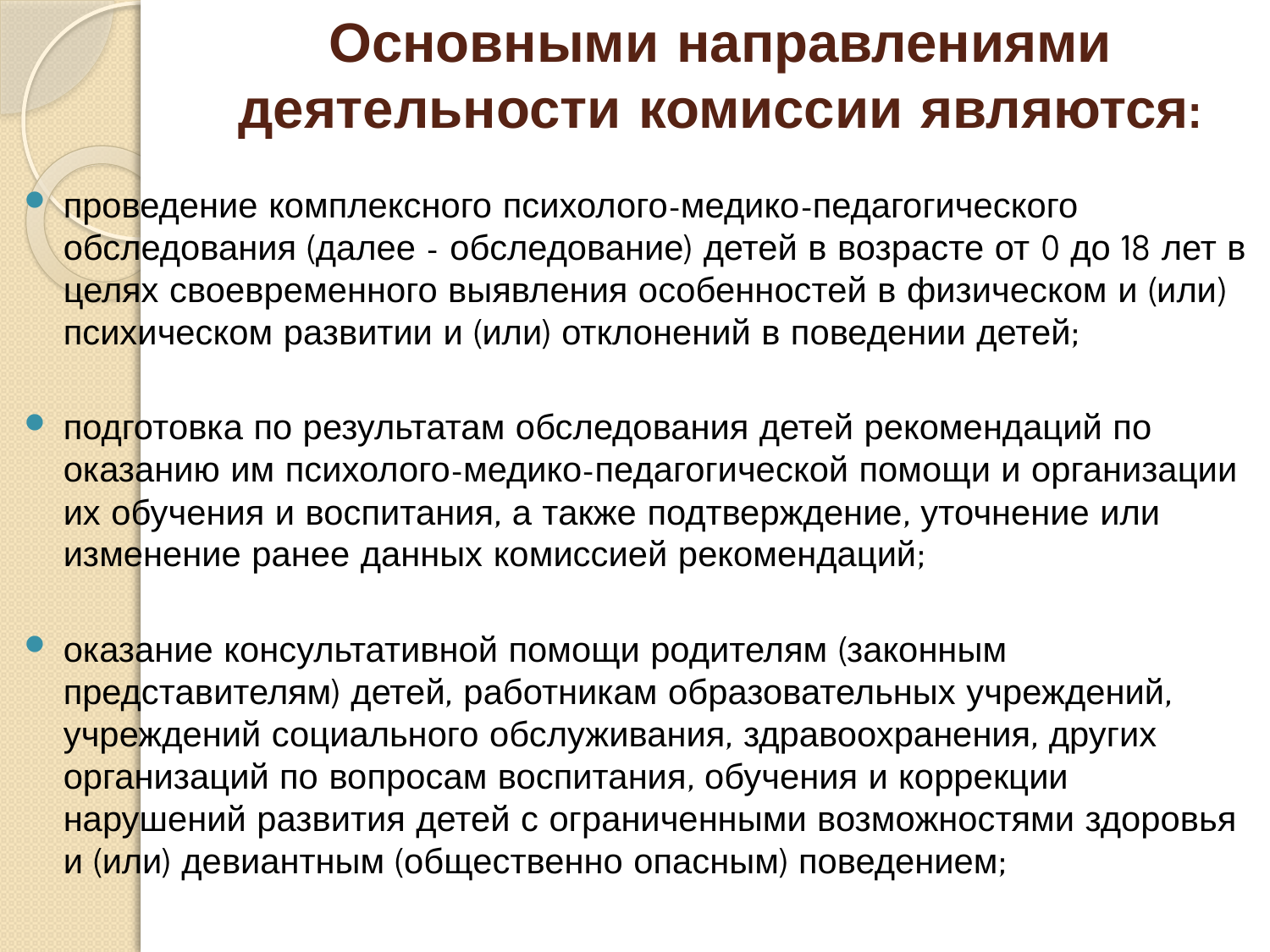

# Основными направлениями деятельности комиссии являются:
проведение комплексного психолого-медико-педагогического обследования (далее - обследование) детей в возрасте от 0 до 18 лет в целях своевременного выявления особенностей в физическом и (или) психическом развитии и (или) отклонений в поведении детей;
подготовка по результатам обследования детей рекомендаций по оказанию им психолого-медико-педагогической помощи и организации их обучения и воспитания, а также подтверждение, уточнение или изменение ранее данных комиссией рекомендаций;
оказание консультативной помощи родителям (законным представителям) детей, работникам образовательных учреждений, учреждений социального обслуживания, здравоохранения, других организаций по вопросам воспитания, обучения и коррекции нарушений развития детей с ограниченными возможностями здоровья и (или) девиантным (общественно опасным) поведением;